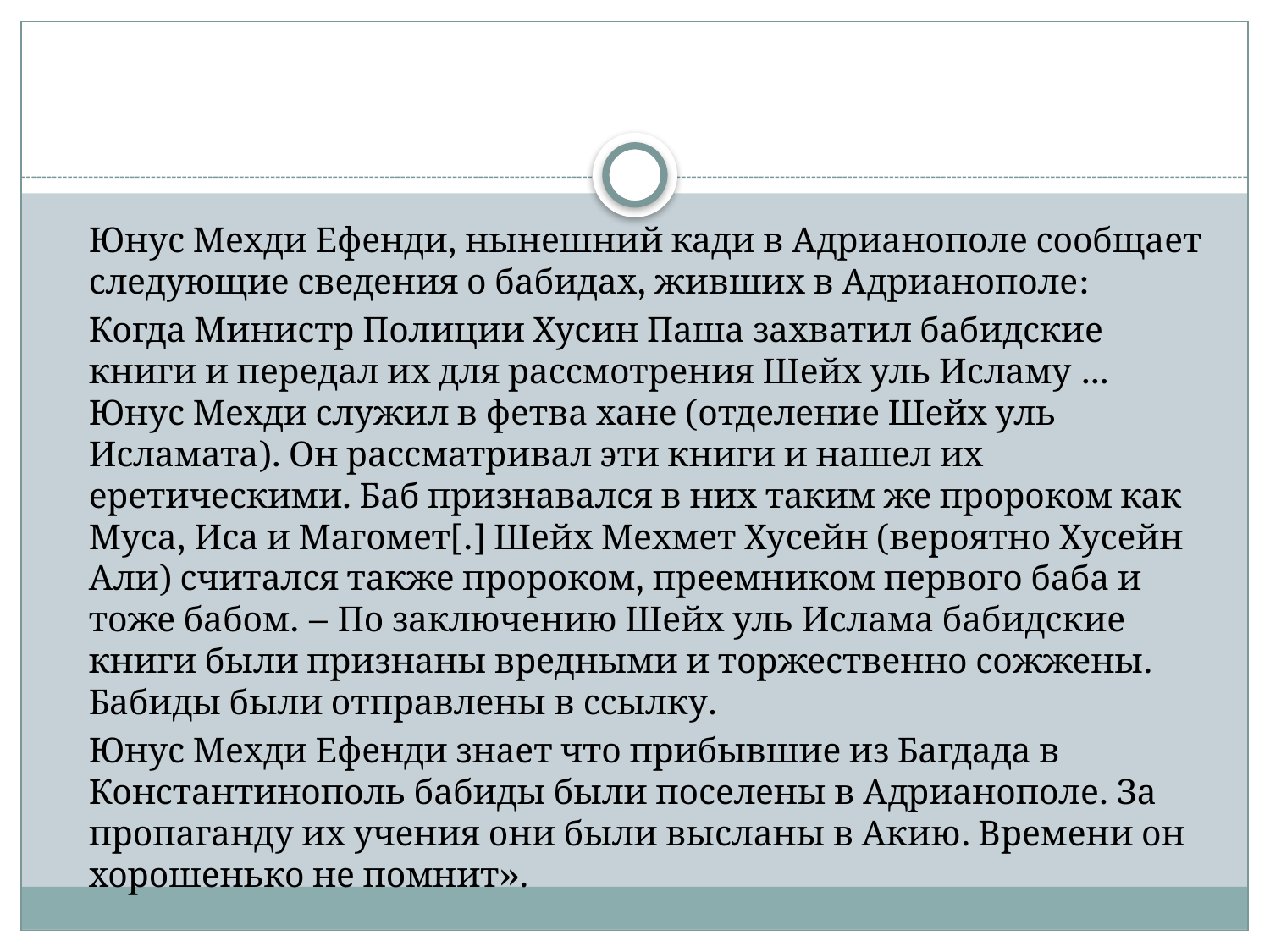

#
	Юнус Мехди Ефенди, нынешний кади в Адрианополе сообщает следующие сведения о бабидах, живших в Адрианополе:
	Когда Министр Полиции Хусин Паша захватил бабидские книги и передал их для рассмотрения Шейх уль Исламу … Юнус Мехди служил в фетва хане (отделение Шейх уль Исламата). Он рассматривал эти книги и нашел их еретическими. Баб признавался в них таким же пророком как Муса, Иса и Магомет[.] Шейх Мехмет Хусейн (вероятно Хусейн Али) считался также пророком, преемником первого баба и тоже бабом. – По заключению Шейх уль Ислама бабидские книги были признаны вредными и торжественно сожжены. Бабиды были отправлены в ссылку.
	Юнус Мехди Ефенди знает что прибывшие из Багдада в Константинополь бабиды были поселены в Адрианополе. За пропаганду их учения они были высланы в Акию. Времени он хорошенько не помнит».